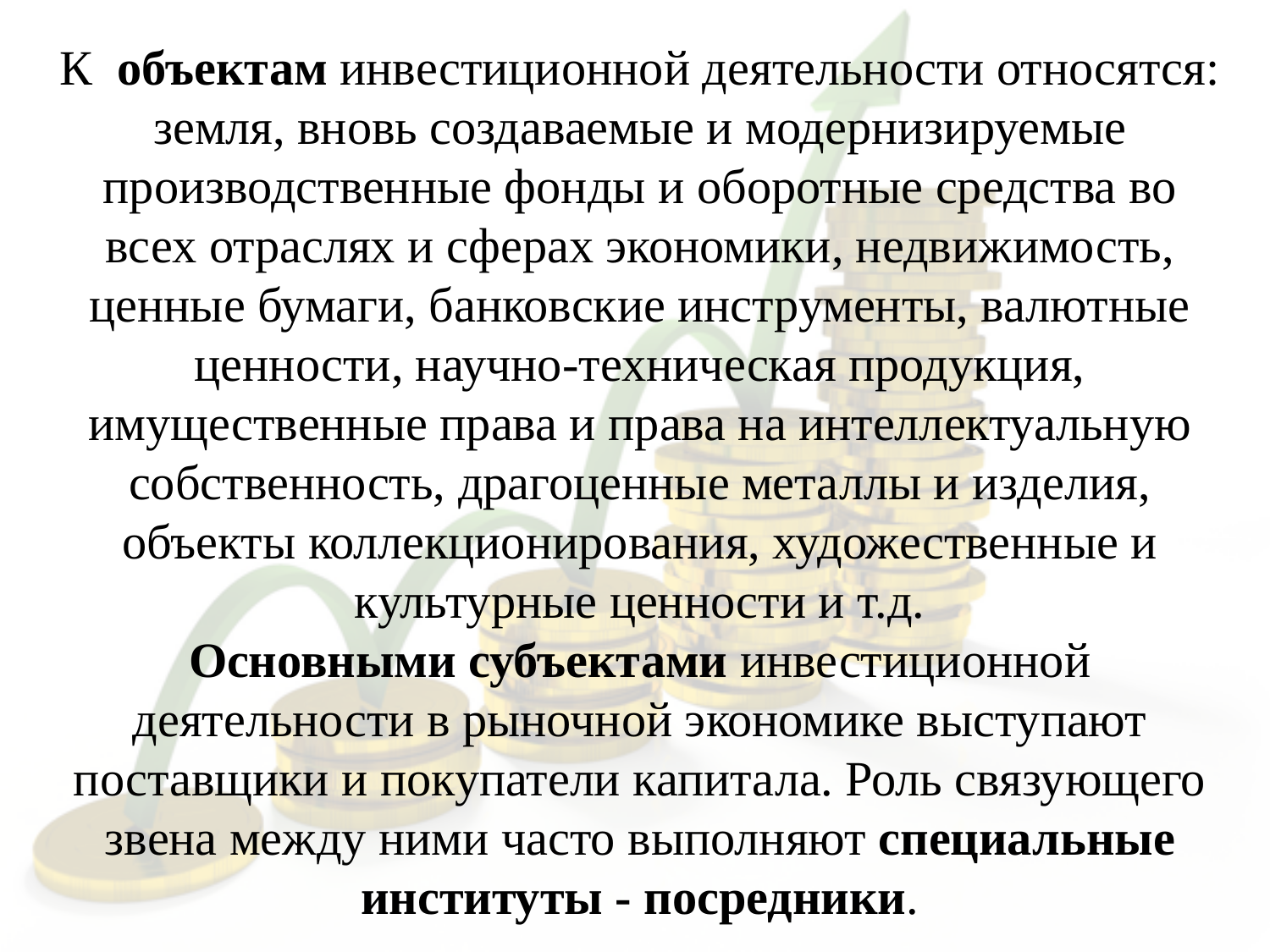

# К  объектам инвестиционной деятельности относятся: земля, вновь создаваемые и модернизируемые производственные фонды и оборотные средства во всех отраслях и сферах экономики, недвижимость, ценные бумаги, банковские инструменты, валютные ценности, научно-техническая продукция, имущественные права и права на интеллектуальную собственность, драгоценные металлы и изделия, объекты коллекционирования, художественные и культурные ценности и т.д. Основными субъектами инвестиционной деятельности в рыночной экономике выступают поставщики и покупатели капитала. Роль связующего звена между ними часто выполняют специальные институты - посредники.